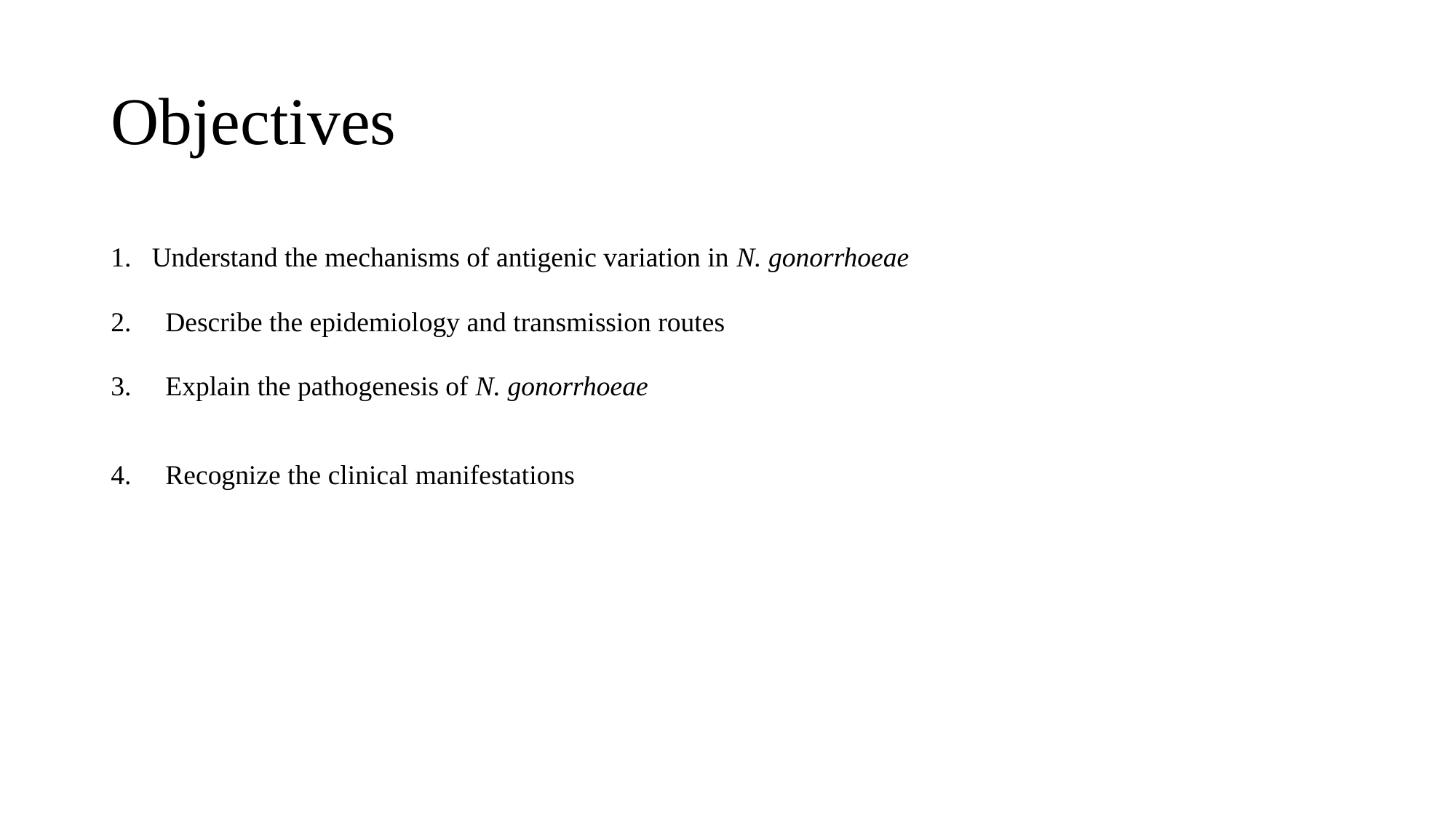

# Objectives
Understand the mechanisms of antigenic variation in N. gonorrhoeae
Describe the epidemiology and transmission routes
Explain the pathogenesis of N. gonorrhoeae
Recognize the clinical manifestations